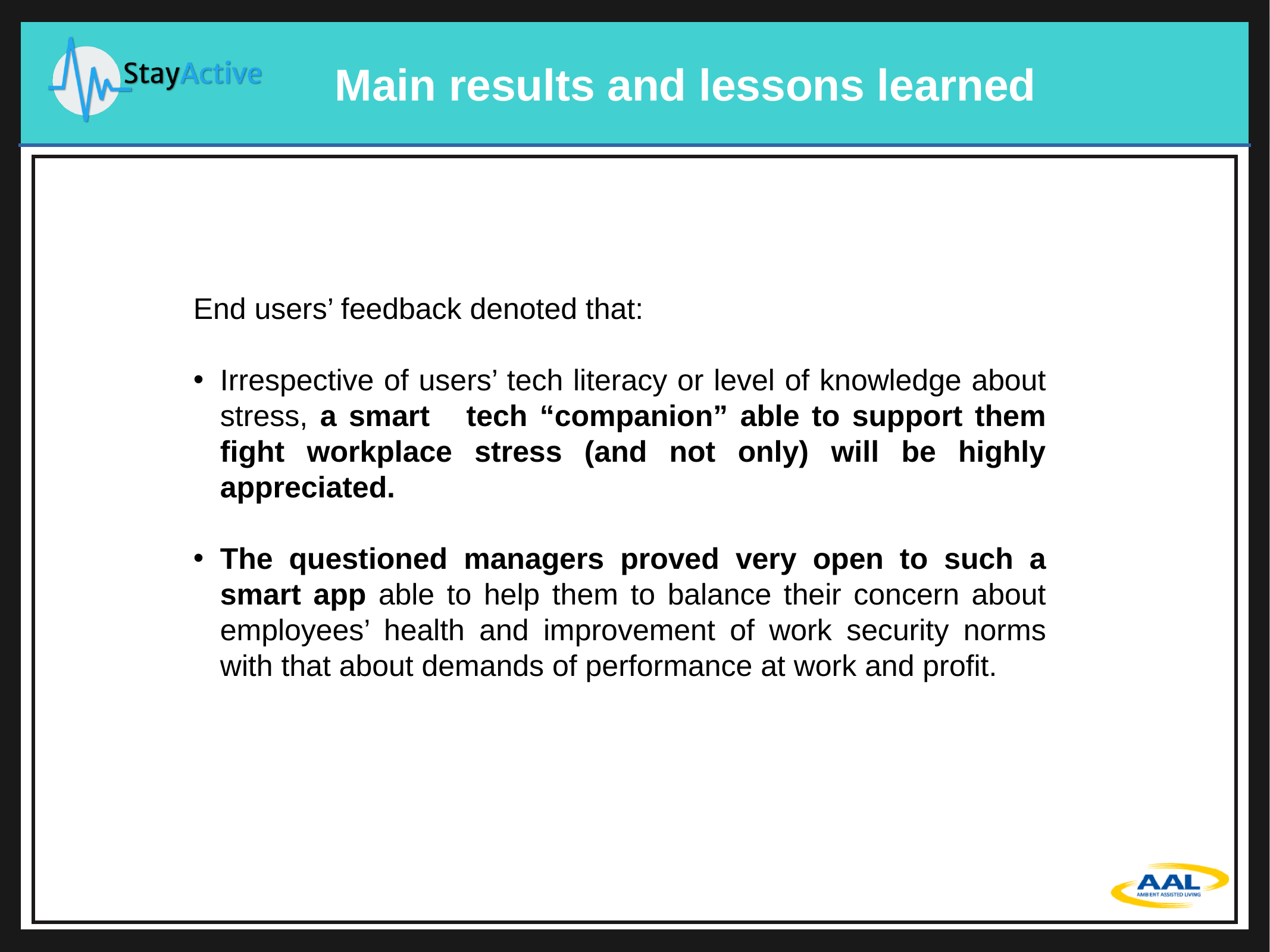

Main results and lessons learned
End users’ feedback denoted that:

Irrespective of users’ tech literacy or level of knowledge about stress, a smart   tech “companion” able to support them fight workplace stress (and not only) will be highly appreciated.

The questioned managers proved very open to such a smart app able to help them to balance their concern about employees’ health and improvement of work security norms with that about demands of performance at work and profit.